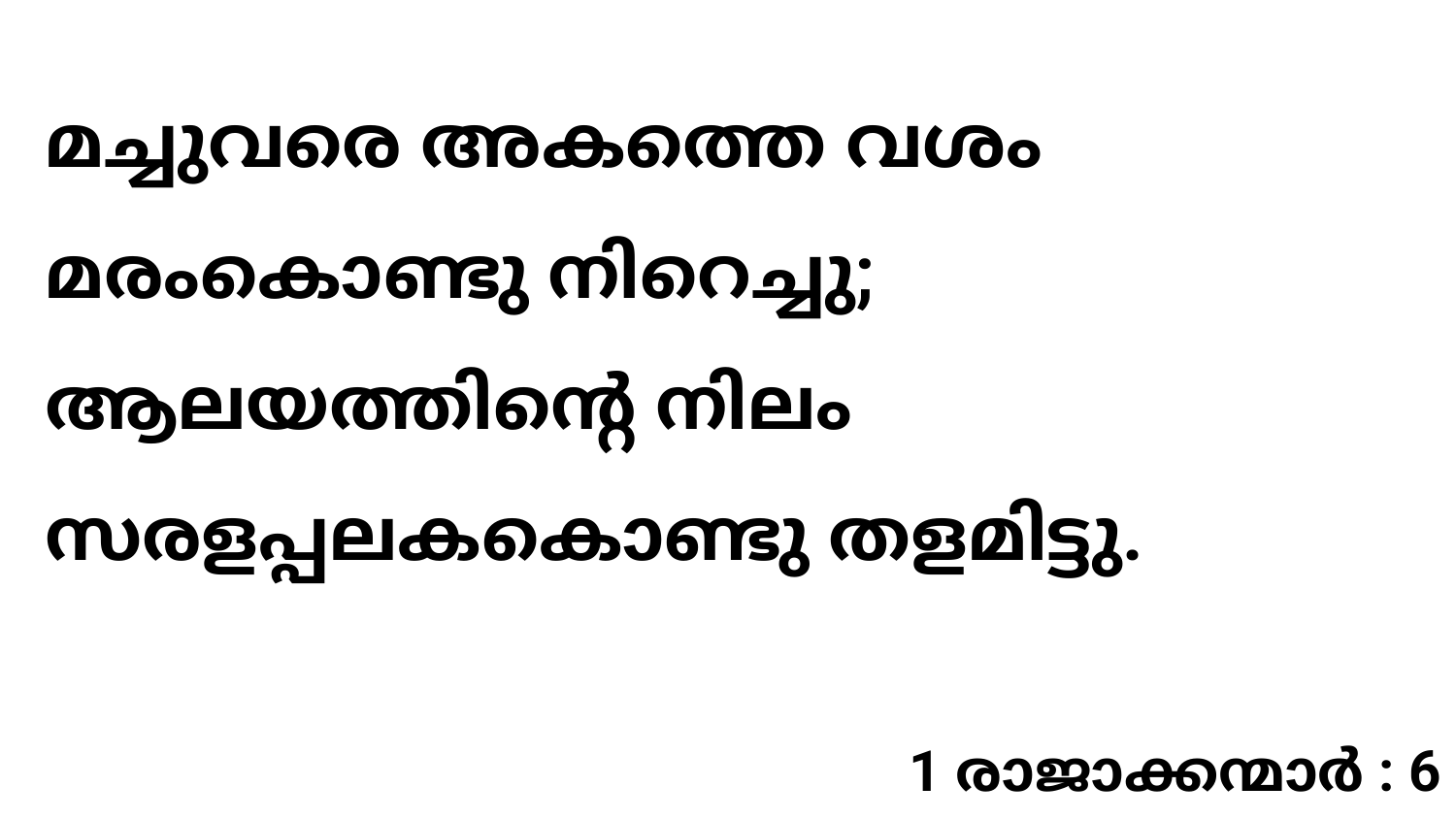

മച്ചുവരെ അകത്തെ വശം മരംകൊണ്ടു നിറെച്ചു; ആലയത്തിന്റെ നിലം സരളപ്പലകകൊണ്ടു തളമിട്ടു.
1 രാജാക്കന്മാർ : 6